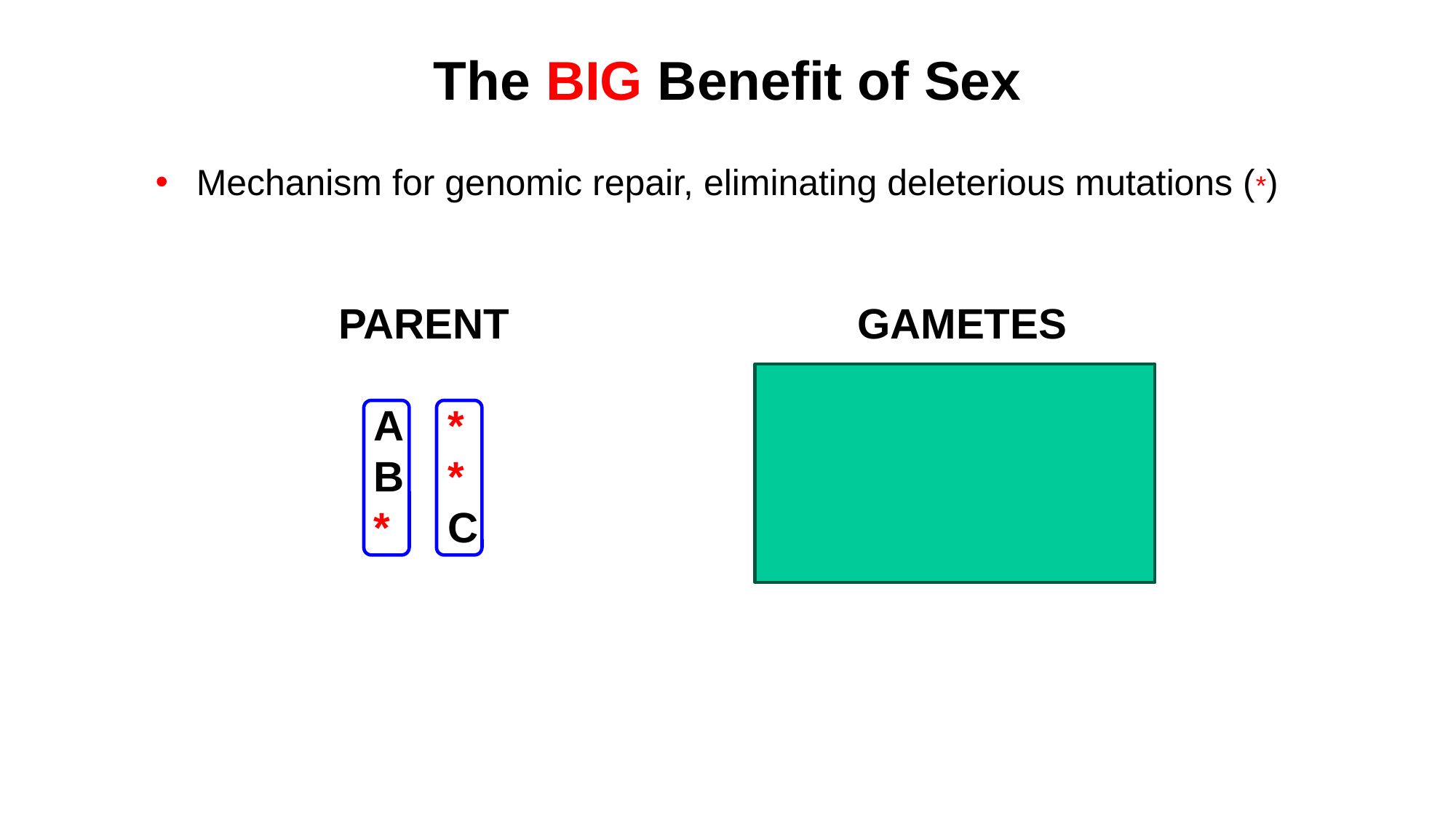

The BIG Benefit of Sex
Mechanism for genomic repair, eliminating deleterious mutations (*)
PARENT		       	       GAMETES

   A	*			A	A	*	*
   B	*			B	*	*	B
   *	C			C	*	C	*